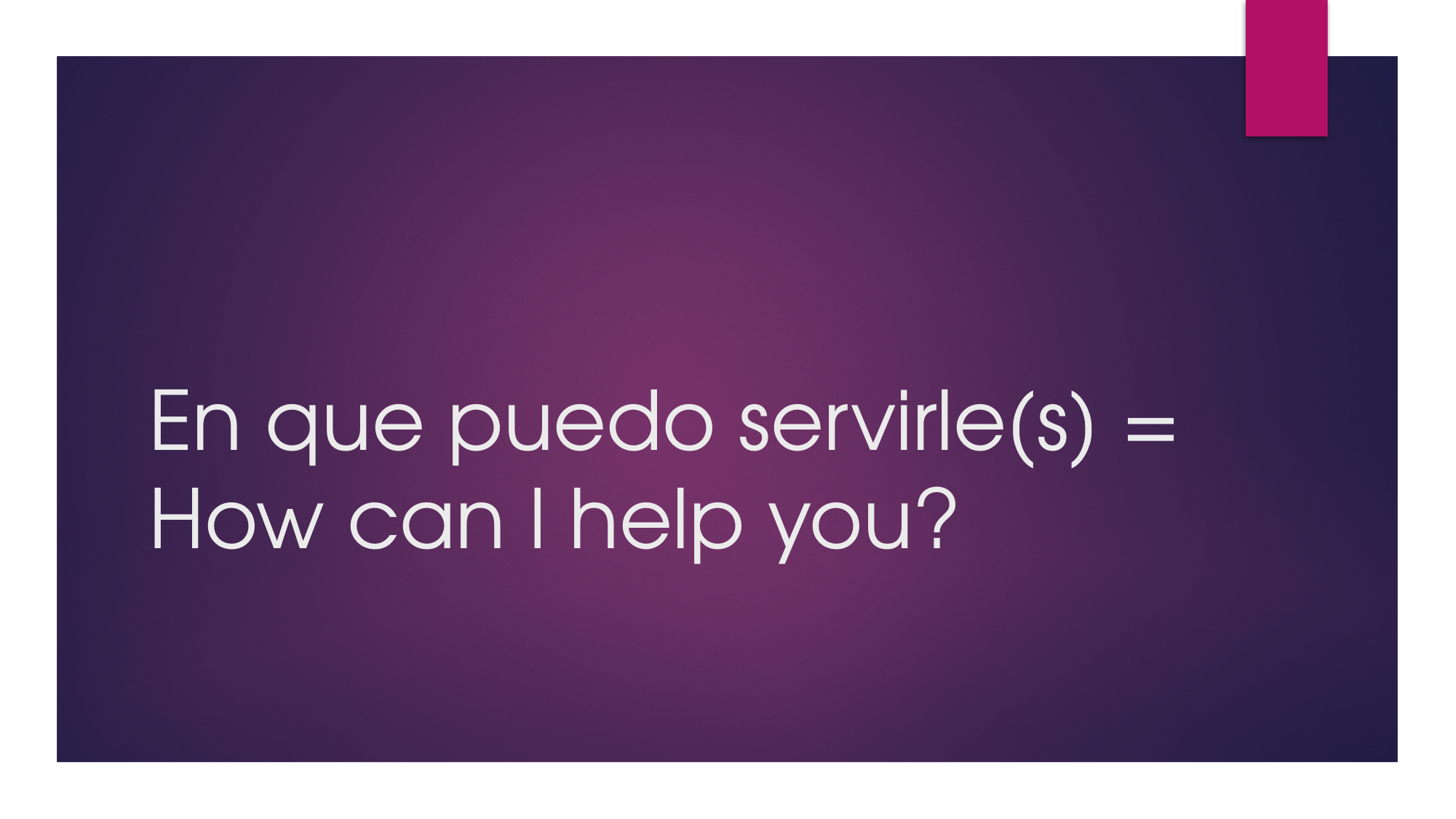

# En que puedo servirle(s) = How can I help you?